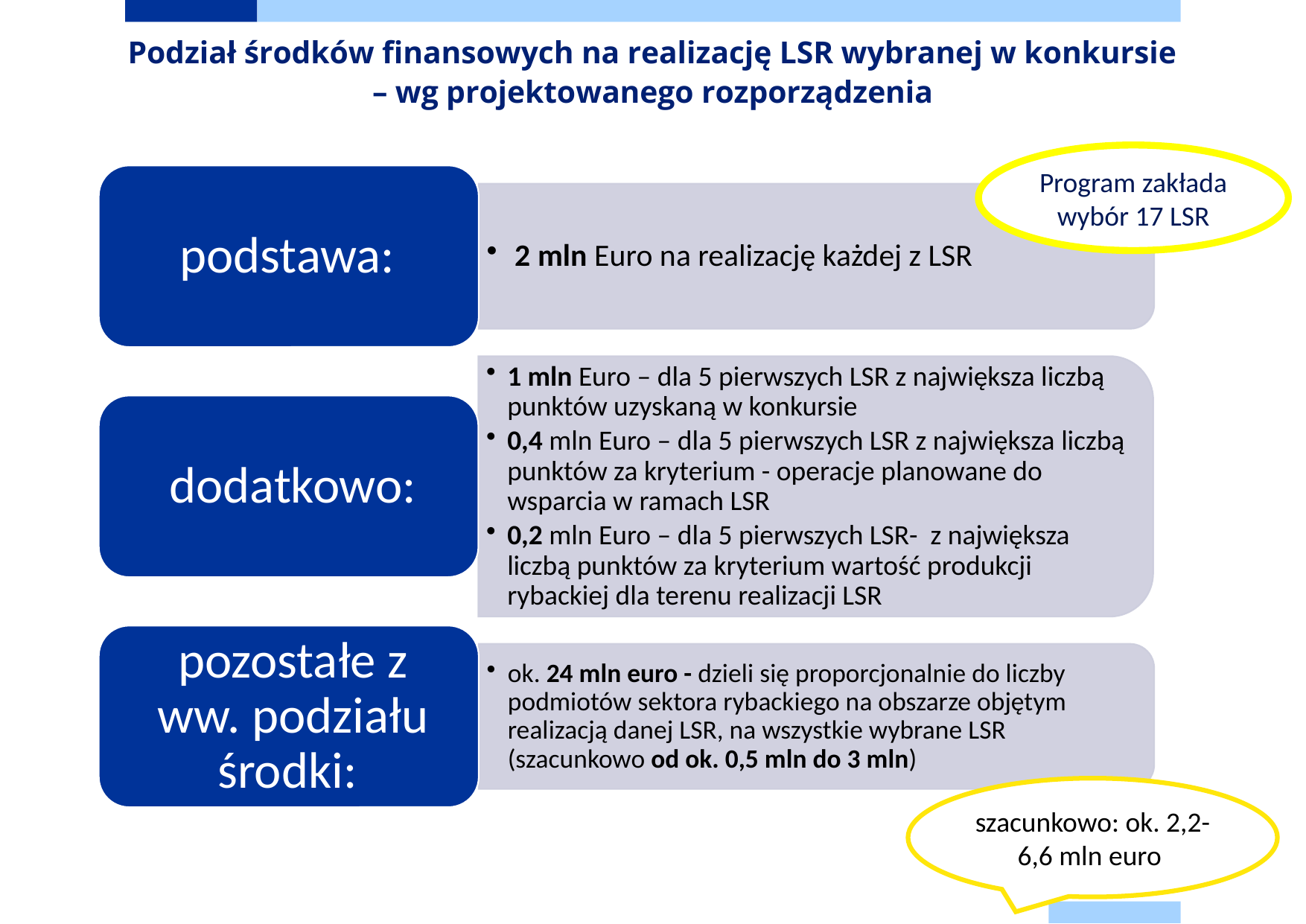

# Podział środków finansowych na realizację LSR wybranej w konkursie – wg projektowanego rozporządzenia
Program zakłada wybór 17 LSR
2 mln Euro na realizację każdej z LSR
podstawa:
1 mln Euro – dla 5 pierwszych LSR z największa liczbą punktów uzyskaną w konkursie
0,4 mln Euro – dla 5 pierwszych LSR z największa liczbą punktów za kryterium - operacje planowane do wsparcia w ramach LSR
0,2 mln Euro – dla 5 pierwszych LSR-  z największa liczbą punktów za kryterium wartość produkcji rybackiej dla terenu realizacji LSR
dodatkowo:
ok. 24 mln euro - dzieli się proporcjonalnie do liczby podmiotów sektora rybackiego na obszarze objętym realizacją danej LSR, na wszystkie wybrane LSR (szacunkowo od ok. 0,5 mln do 3 mln)
pozostałe z ww. podziału środki:
szacunkowo: ok. 2,2-6,6 mln euro